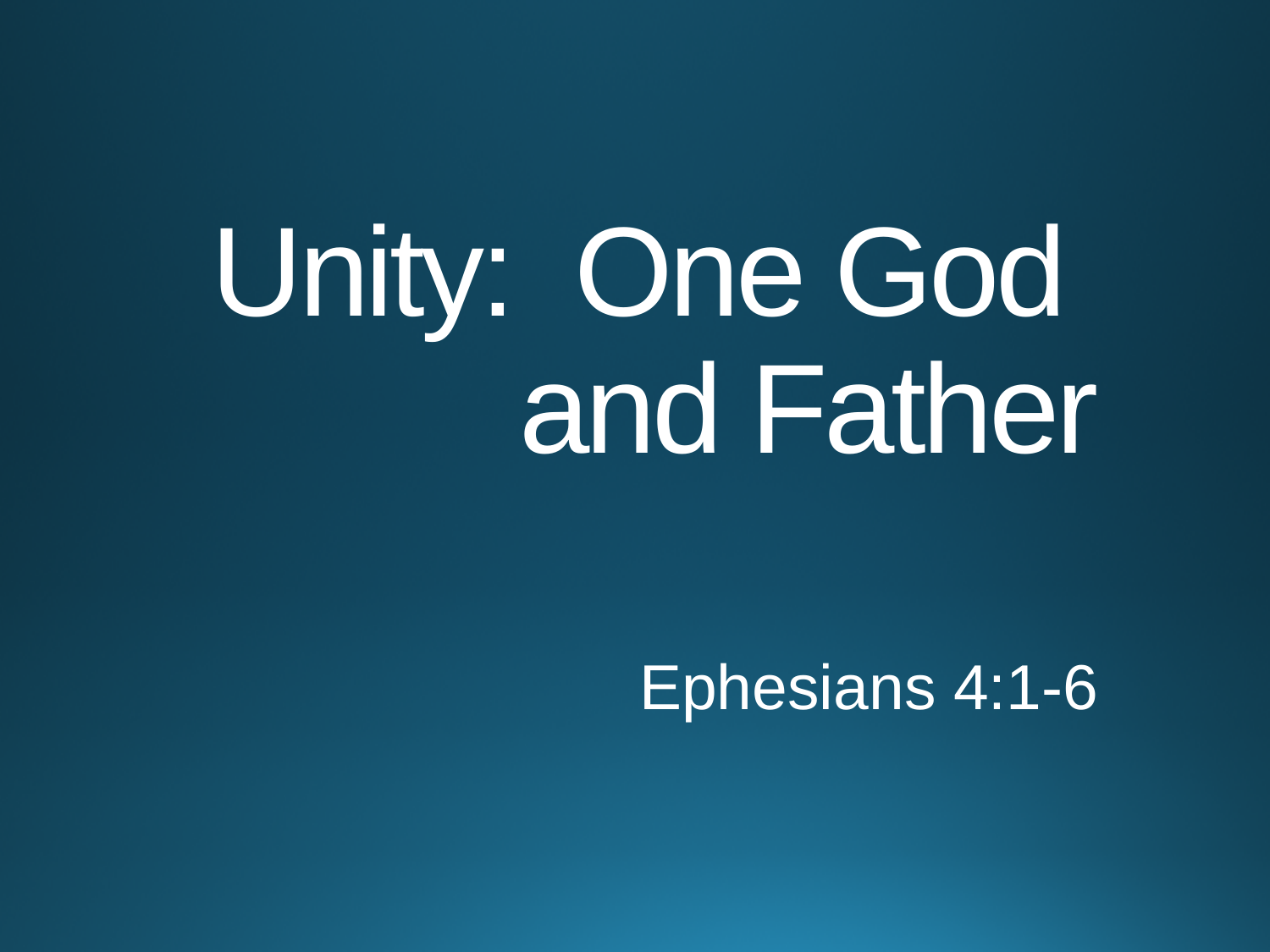

# Unity:  One God and Father
Ephesians 4:1-6